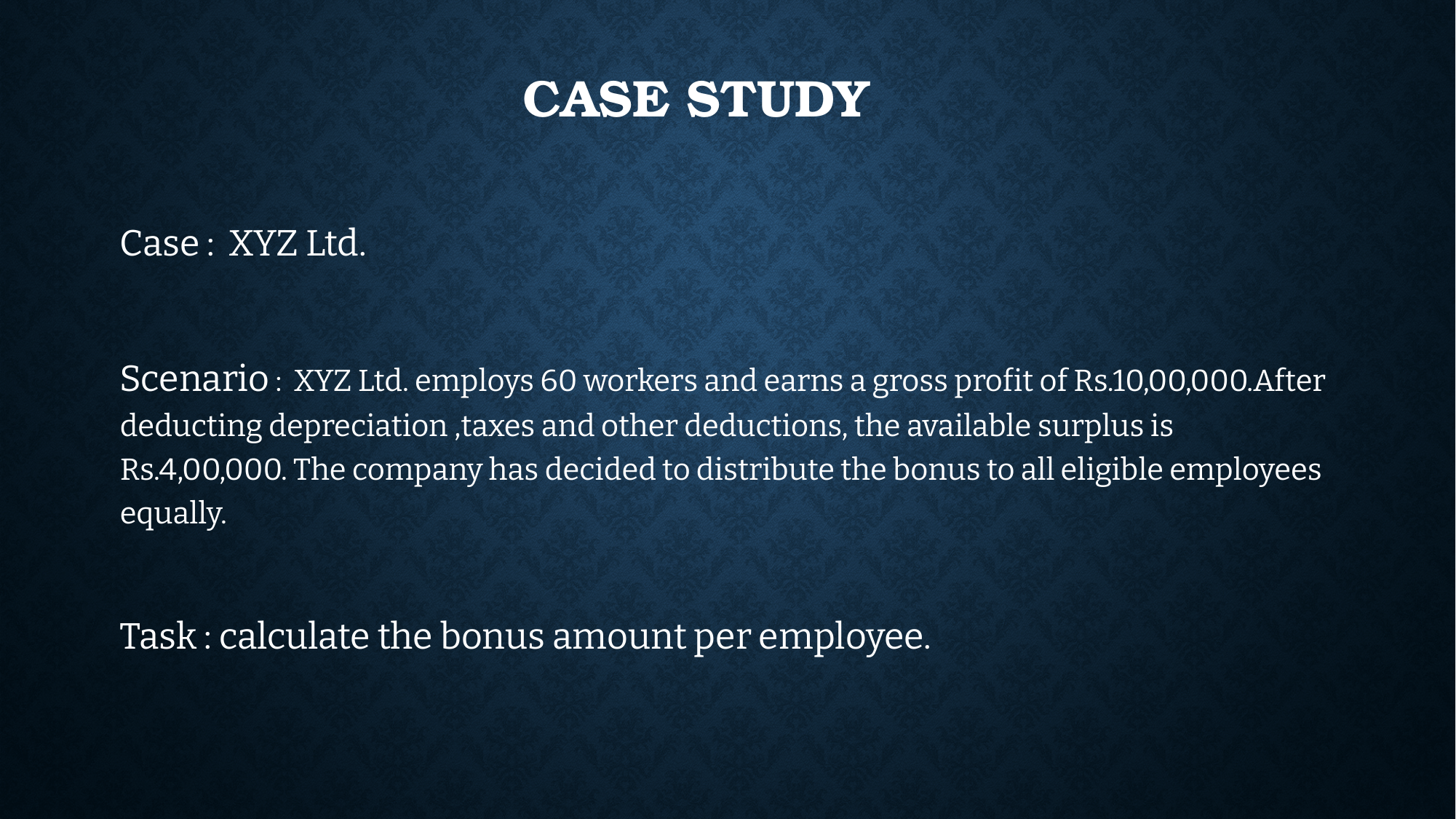

# CASE STUDY
Case :  XYZ Ltd.

Scenario :  XYZ Ltd. employs 60 workers and earns a gross profit of Rs.10,00,000.After deducting depreciation ,taxes and other deductions, the available surplus is Rs.4,00,000. The company has decided to distribute the bonus to all eligible employees equally.

Task : calculate the bonus amount per employee.